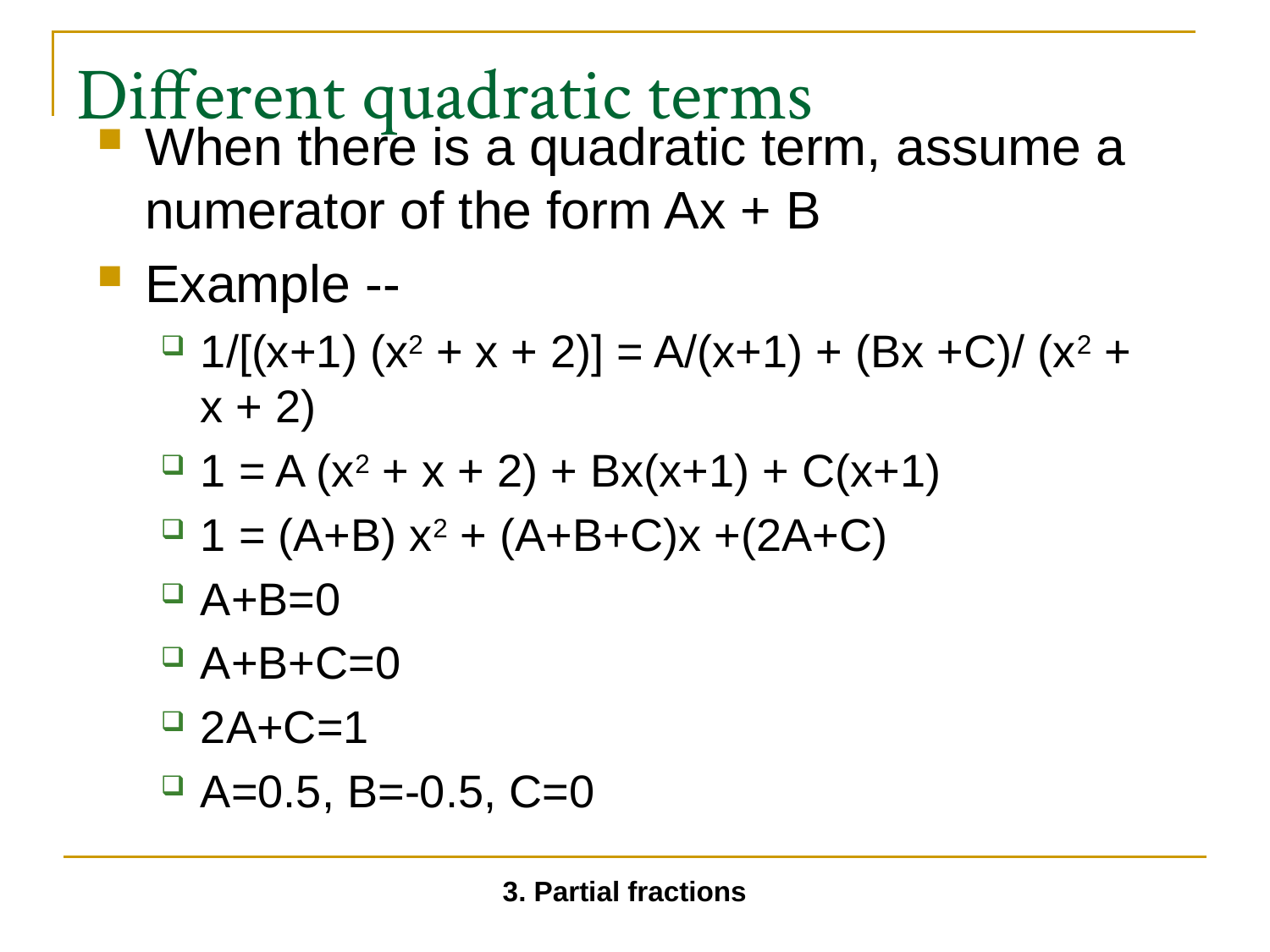

# Different quadratic terms
When there is a quadratic term, assume a numerator of the form Ax + B
Example --
1/[(x+1) (x2 + x + 2)] = A/(x+1) + (Bx +C)/ (x2 + x + 2)
1 = A (x2 + x + 2) + Bx(x+1) + C(x+1)
1 = (A+B) x2 + (A+B+C)x +(2A+C)
A+B=0
A+B+C=0
2A+C=1
A=0.5, B=-0.5, C=0
3. Partial fractions